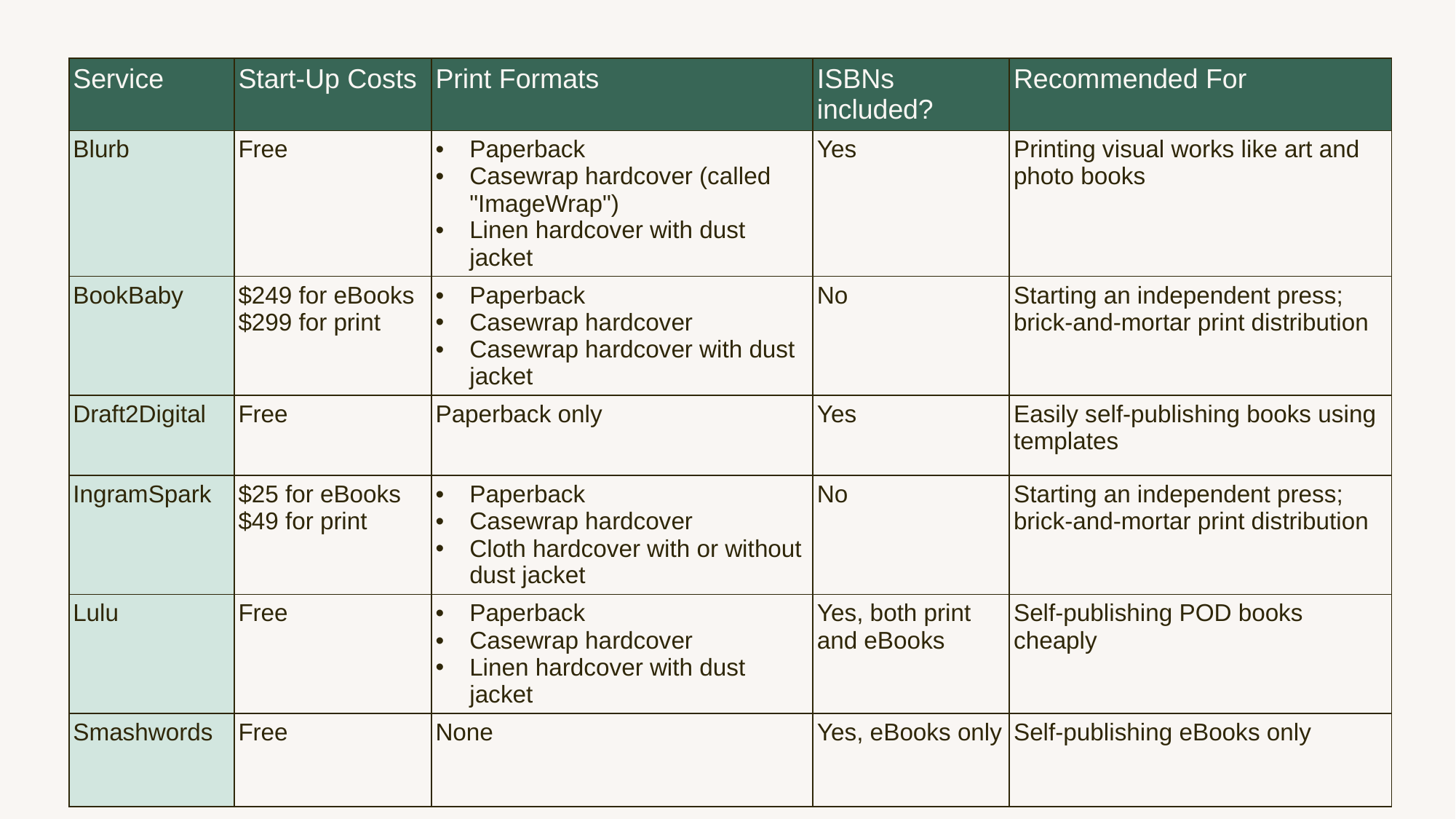

| Service | Start-Up Costs | Print Formats | ISBNs included? | Recommended For |
| --- | --- | --- | --- | --- |
| Blurb | Free | Paperback Casewrap hardcover (called "ImageWrap") Linen hardcover with dust jacket | Yes | Printing visual works like art and photo books |
| BookBaby | $249 for eBooks $299 for print | Paperback Casewrap hardcover Casewrap hardcover with dust jacket | No | Starting an independent press; brick-and-mortar print distribution |
| Draft2Digital | Free | Paperback only | Yes | Easily self-publishing books using templates |
| IngramSpark | $25 for eBooks $49 for print | Paperback Casewrap hardcover Cloth hardcover with or without dust jacket | No | Starting an independent press; brick-and-mortar print distribution |
| Lulu | Free | Paperback Casewrap hardcover Linen hardcover with dust jacket | Yes, both print and eBooks | Self-publishing POD books cheaply |
| Smashwords | Free | None | Yes, eBooks only | Self-publishing eBooks only |